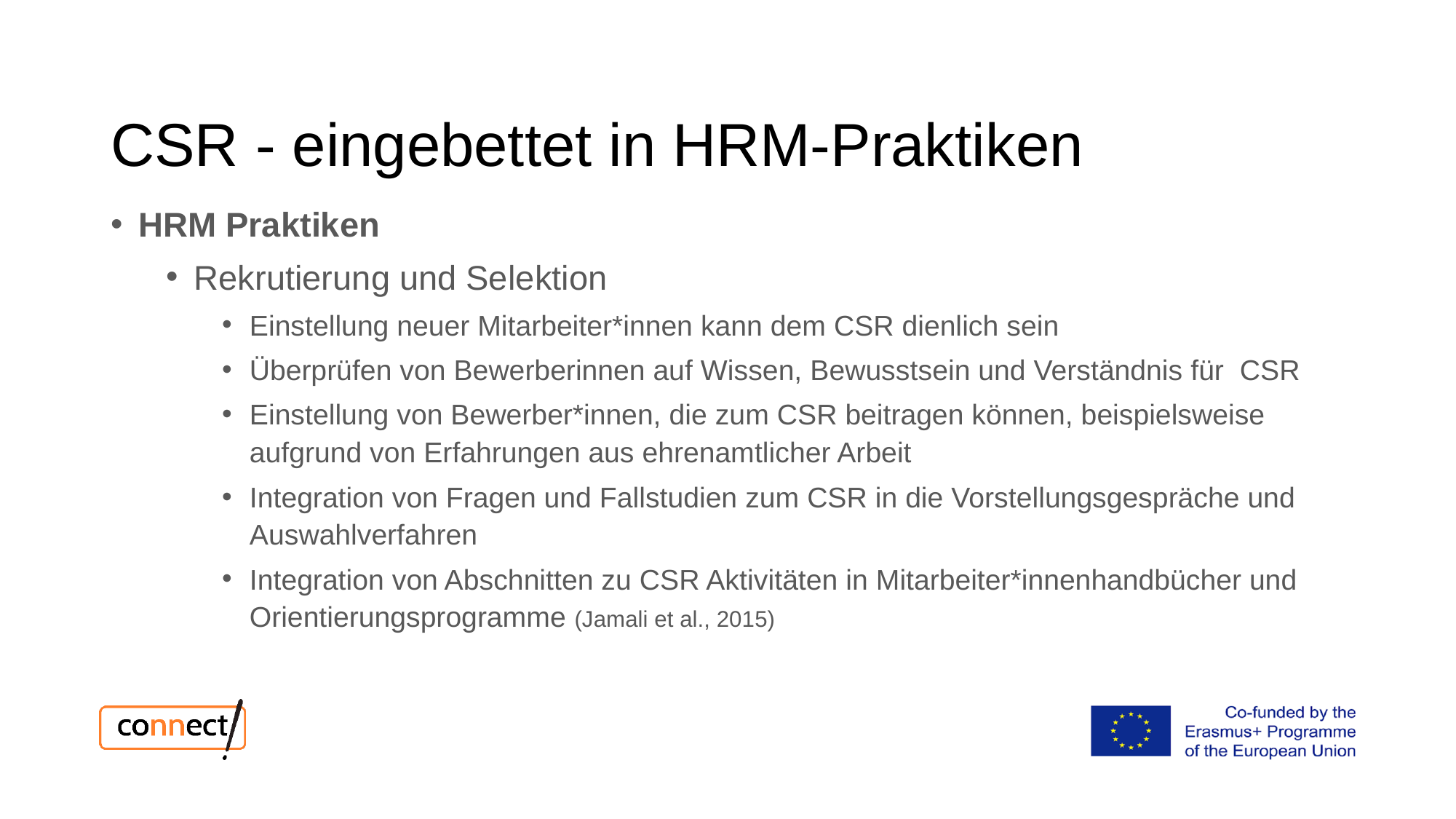

# CSR - eingebettet in HRM-Praktiken
HRM Praktiken
Rekrutierung und Selektion
Einstellung neuer Mitarbeiter*innen kann dem CSR dienlich sein
Überprüfen von Bewerberinnen auf Wissen, Bewusstsein und Verständnis für  CSR
Einstellung von Bewerber*innen, die zum CSR beitragen können, beispielsweise aufgrund von Erfahrungen aus ehrenamtlicher Arbeit
Integration von Fragen und Fallstudien zum CSR in die Vorstellungsgespräche und Auswahlverfahren
Integration von Abschnitten zu CSR Aktivitäten in Mitarbeiter*innenhandbücher und Orientierungsprogramme (Jamali et al., 2015)